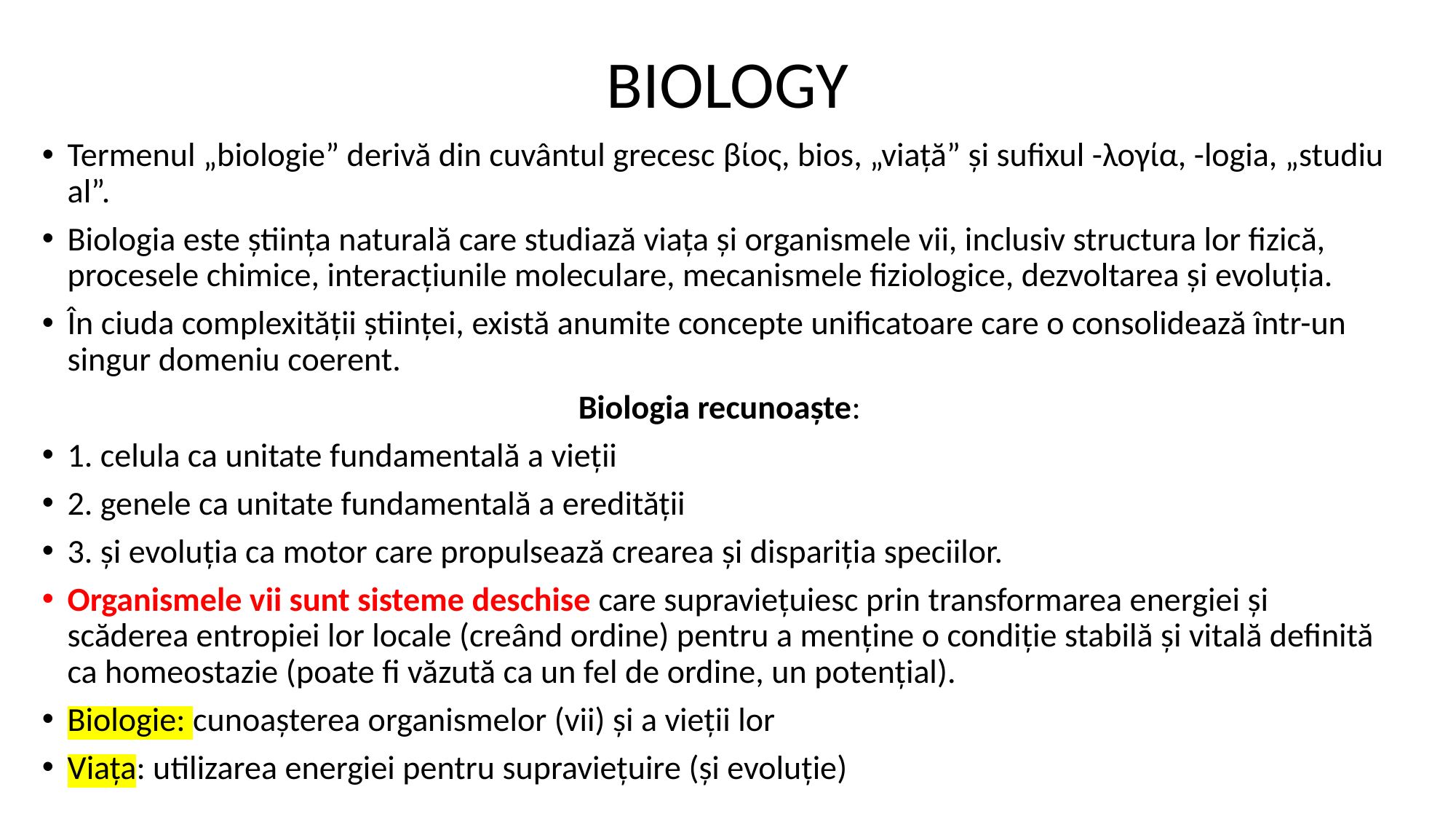

# BIOLOGY
Termenul „biologie” derivă din cuvântul grecesc βίος, bios, „viață” și sufixul -λογία, -logia, „studiu al”.
Biologia este știința naturală care studiază viața și organismele vii, inclusiv structura lor fizică, procesele chimice, interacțiunile moleculare, mecanismele fiziologice, dezvoltarea și evoluția.
În ciuda complexității științei, există anumite concepte unificatoare care o consolidează într-un singur domeniu coerent.
Biologia recunoaște:
1. celula ca unitate fundamentală a vieții
2. genele ca unitate fundamentală a eredității
3. și evoluția ca motor care propulsează crearea și dispariția speciilor.
Organismele vii sunt sisteme deschise care supraviețuiesc prin transformarea energiei și scăderea entropiei lor locale (creând ordine) pentru a menține o condiție stabilă și vitală definită ca homeostazie (poate fi văzută ca un fel de ordine, un potențial).
Biologie: cunoașterea organismelor (vii) și a vieții lor
Viața: utilizarea energiei pentru supraviețuire (și evoluție)